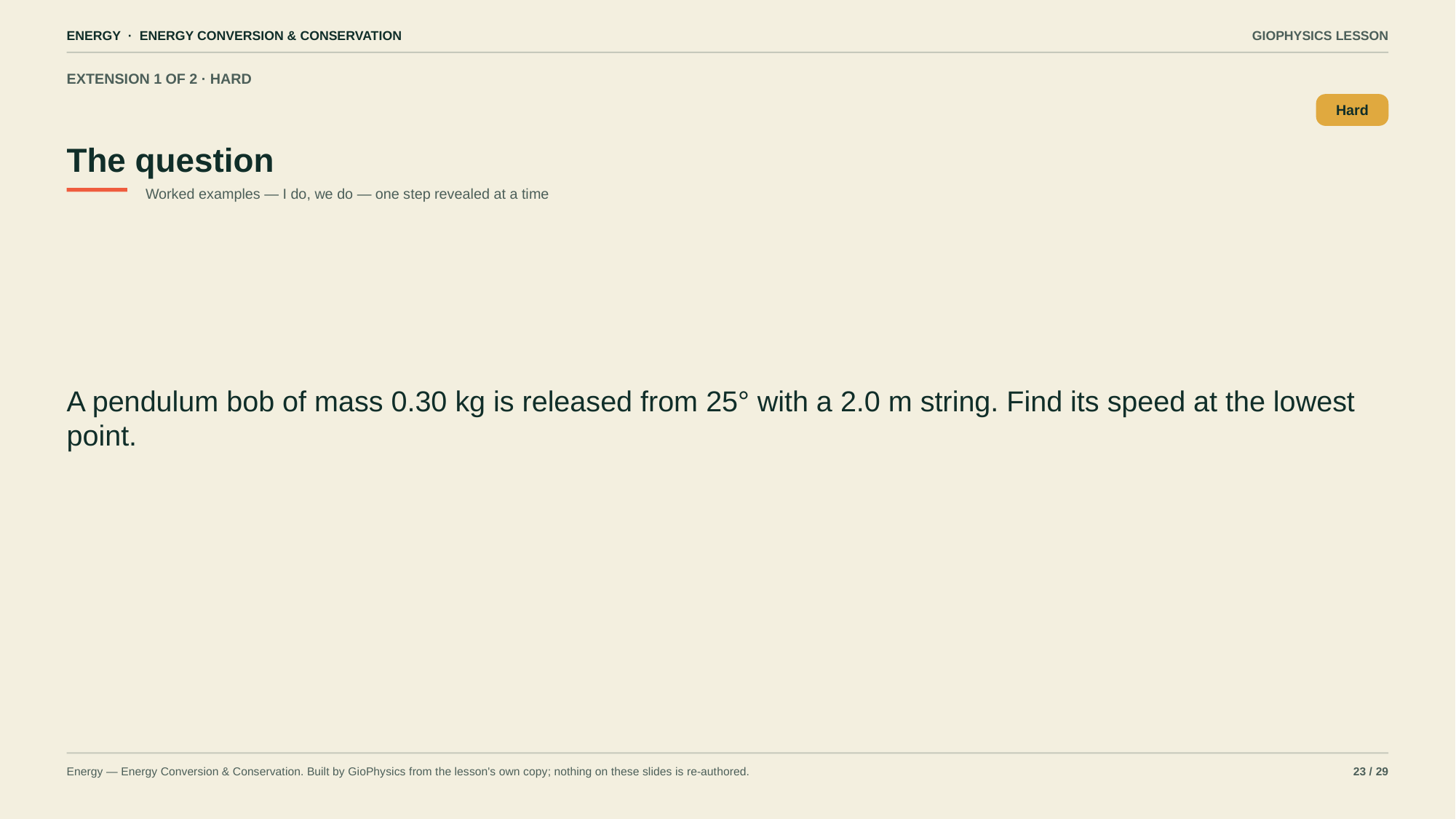

ENERGY  ·  ENERGY CONVERSION & CONSERVATION
GIOPHYSICS LESSON

EXTENSION 1 OF 2 · HARD
The question

Hard
Worked examples — I do, we do — one step revealed at a time

A pendulum bob of mass 0.30 kg is released from 25° with a 2.0 m string. Find its speed at the lowest point.

Energy — Energy Conversion & Conservation. Built by GioPhysics from the lesson's own copy; nothing on these slides is re-authored.
23 / 29